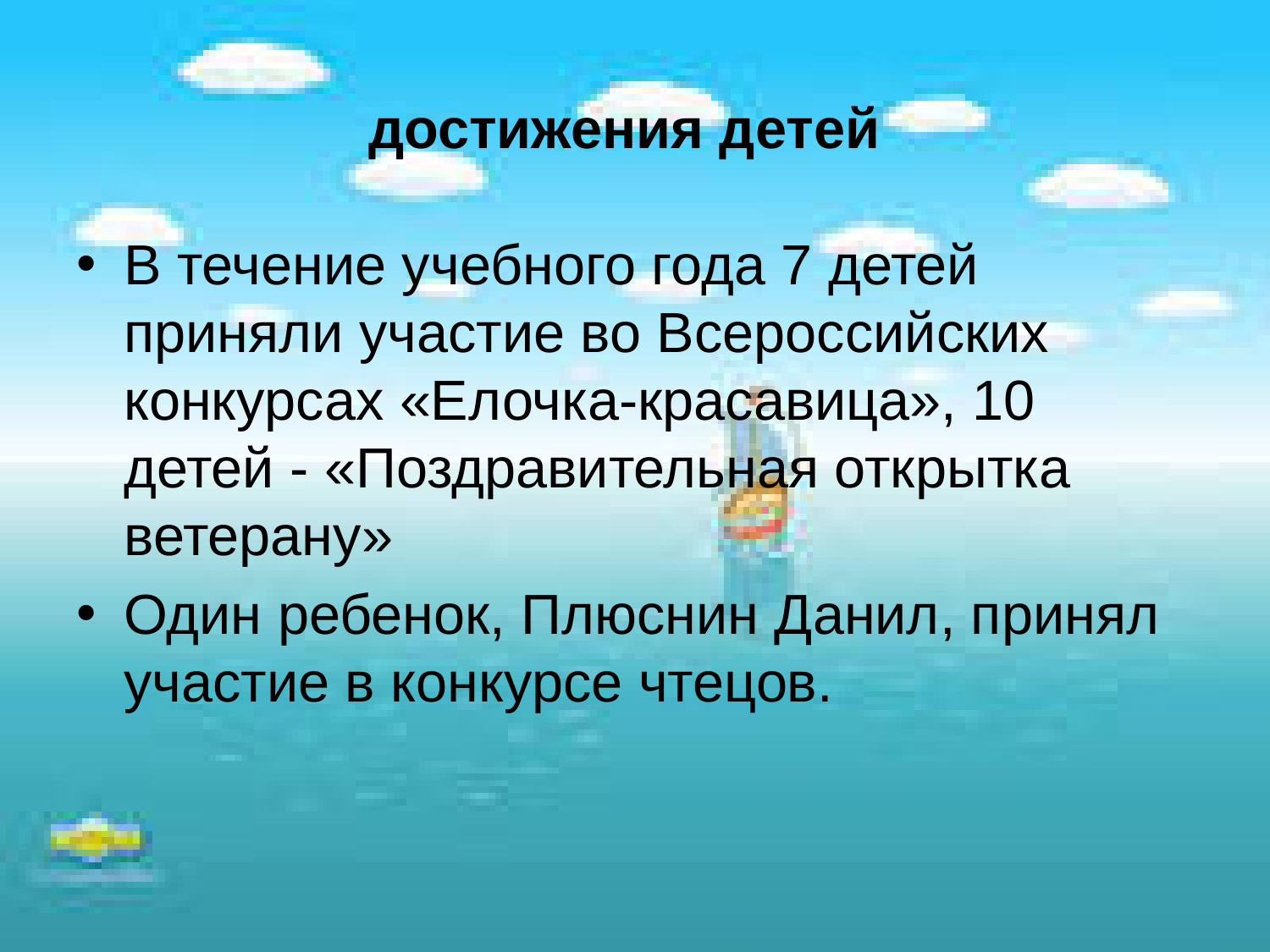

# достижения детей
В течение учебного года 7 детей приняли участие во Всероссийских конкурсах «Елочка-красавица», 10 детей - «Поздравительная открытка ветерану»
Один ребенок, Плюснин Данил, принял участие в конкурсе чтецов.